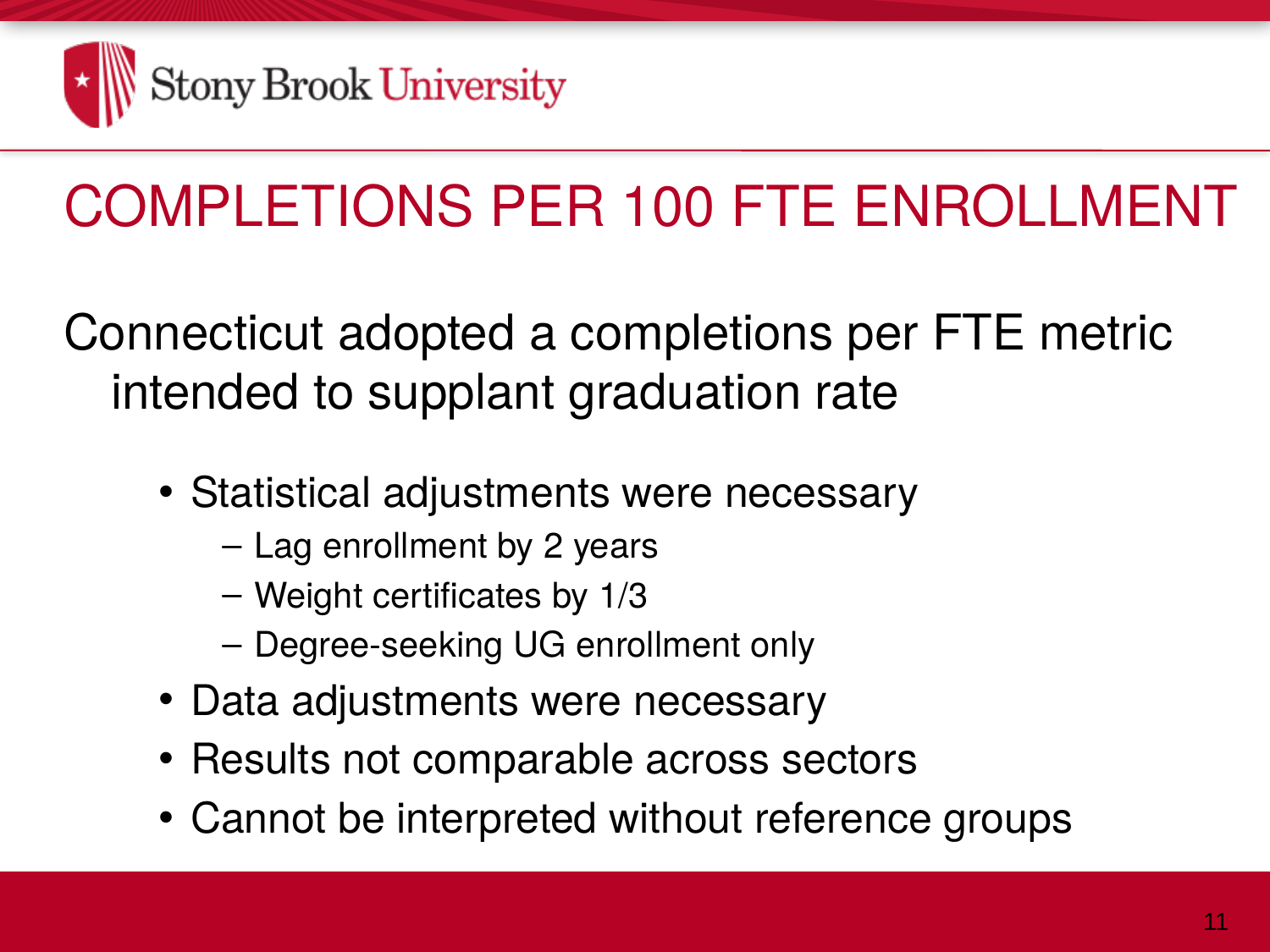

Completions per 100 FTE Enrollment

Connecticut adopted a completions per FTE metric intended to supplant graduation rate
Statistical adjustments were necessary
Lag enrollment by 2 years
Weight certificates by 1/3
Degree-seeking UG enrollment only
Data adjustments were necessary
Results not comparable across sectors
Cannot be interpreted without reference groups